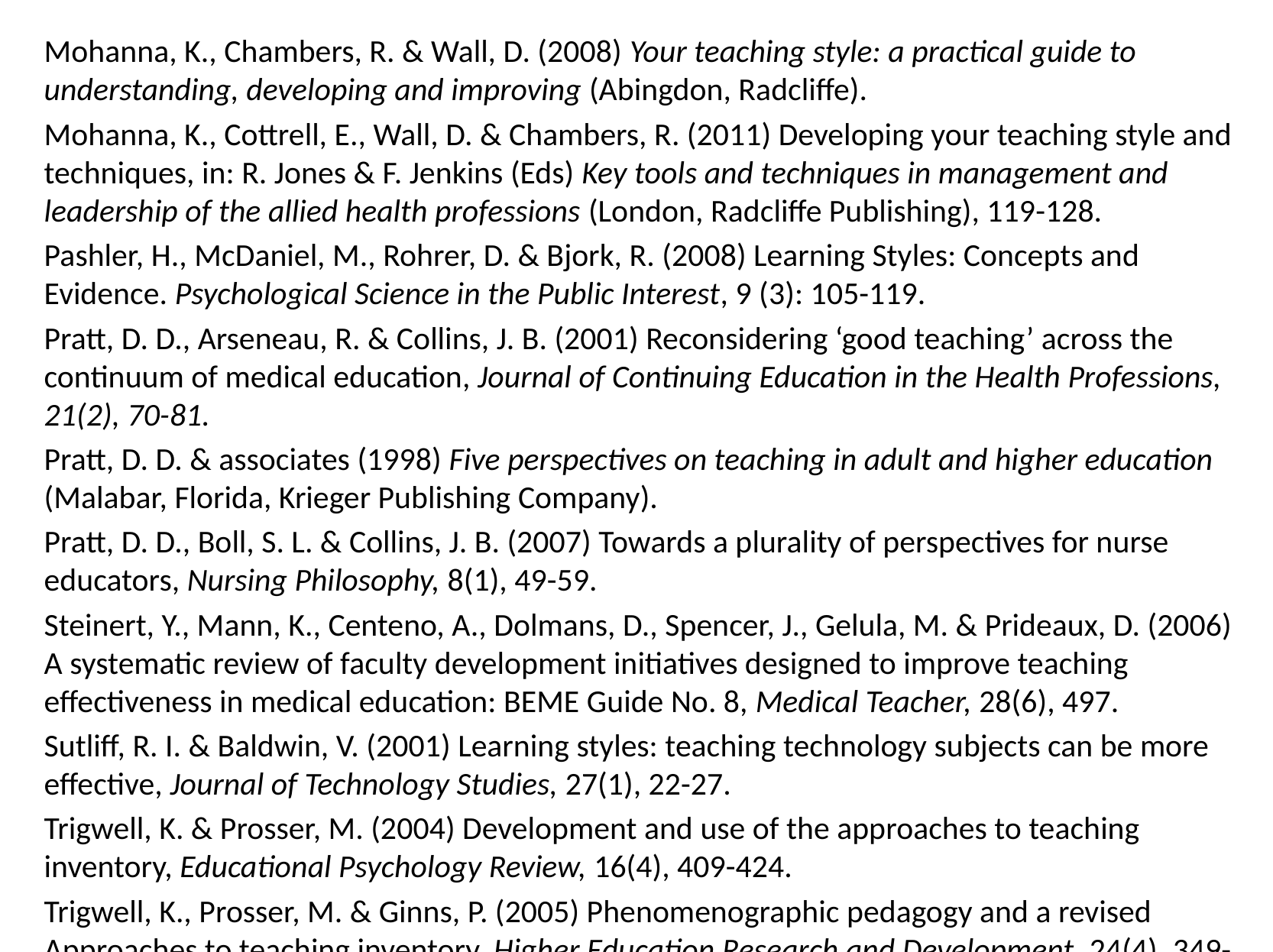

Mohanna, K., Chambers, R. & Wall, D. (2008) Your teaching style: a practical guide to understanding, developing and improving (Abingdon, Radcliffe).
Mohanna, K., Cottrell, E., Wall, D. & Chambers, R. (2011) Developing your teaching style and techniques, in: R. Jones & F. Jenkins (Eds) Key tools and techniques in management and leadership of the allied health professions (London, Radcliffe Publishing), 119-128.
Pashler, H., McDaniel, M., Rohrer, D. & Bjork, R. (2008) Learning Styles: Concepts and Evidence. Psychological Science in the Public Interest, 9 (3): 105-119.
Pratt, D. D., Arseneau, R. & Collins, J. B. (2001) Reconsidering ‘good teaching’ across the continuum of medical education, Journal of Continuing Education in the Health Professions, 21(2), 70-81.
Pratt, D. D. & associates (1998) Five perspectives on teaching in adult and higher education (Malabar, Florida, Krieger Publishing Company).
Pratt, D. D., Boll, S. L. & Collins, J. B. (2007) Towards a plurality of perspectives for nurse educators, Nursing Philosophy, 8(1), 49-59.
Steinert, Y., Mann, K., Centeno, A., Dolmans, D., Spencer, J., Gelula, M. & Prideaux, D. (2006) A systematic review of faculty development initiatives designed to improve teaching effectiveness in medical education: BEME Guide No. 8, Medical Teacher, 28(6), 497.
Sutliff, R. I. & Baldwin, V. (2001) Learning styles: teaching technology subjects can be more effective, Journal of Technology Studies, 27(1), 22-27.
Trigwell, K. & Prosser, M. (2004) Development and use of the approaches to teaching inventory, Educational Psychology Review, 16(4), 409-424.
Trigwell, K., Prosser, M. & Ginns, P. (2005) Phenomenographic pedagogy and a revised Approaches to teaching inventory, Higher Education Research and Development, 24(4), 349-360.